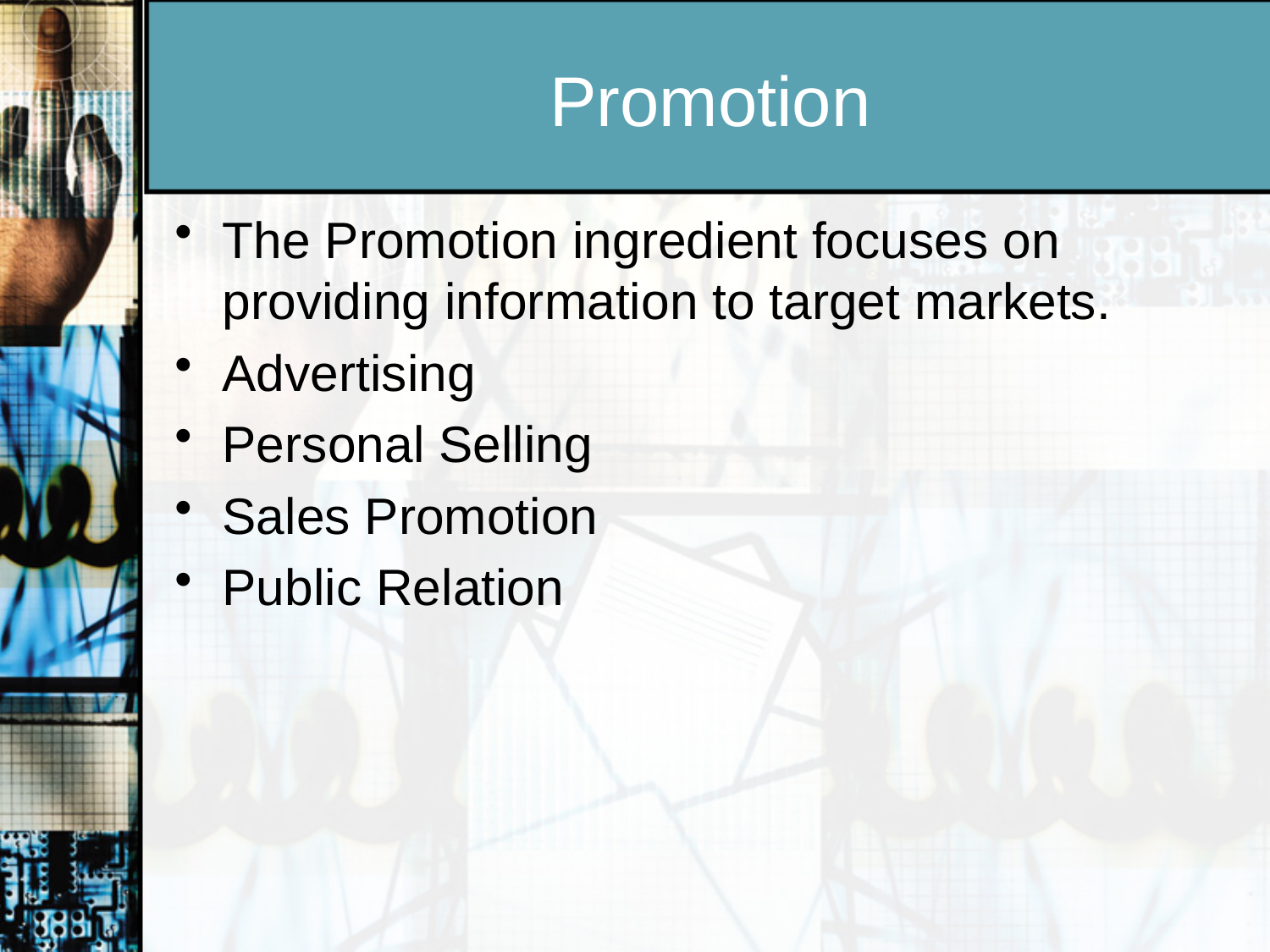

# Promotion
The Promotion ingredient focuses on providing information to target markets.
Advertising
Personal Selling
Sales Promotion
Public Relation